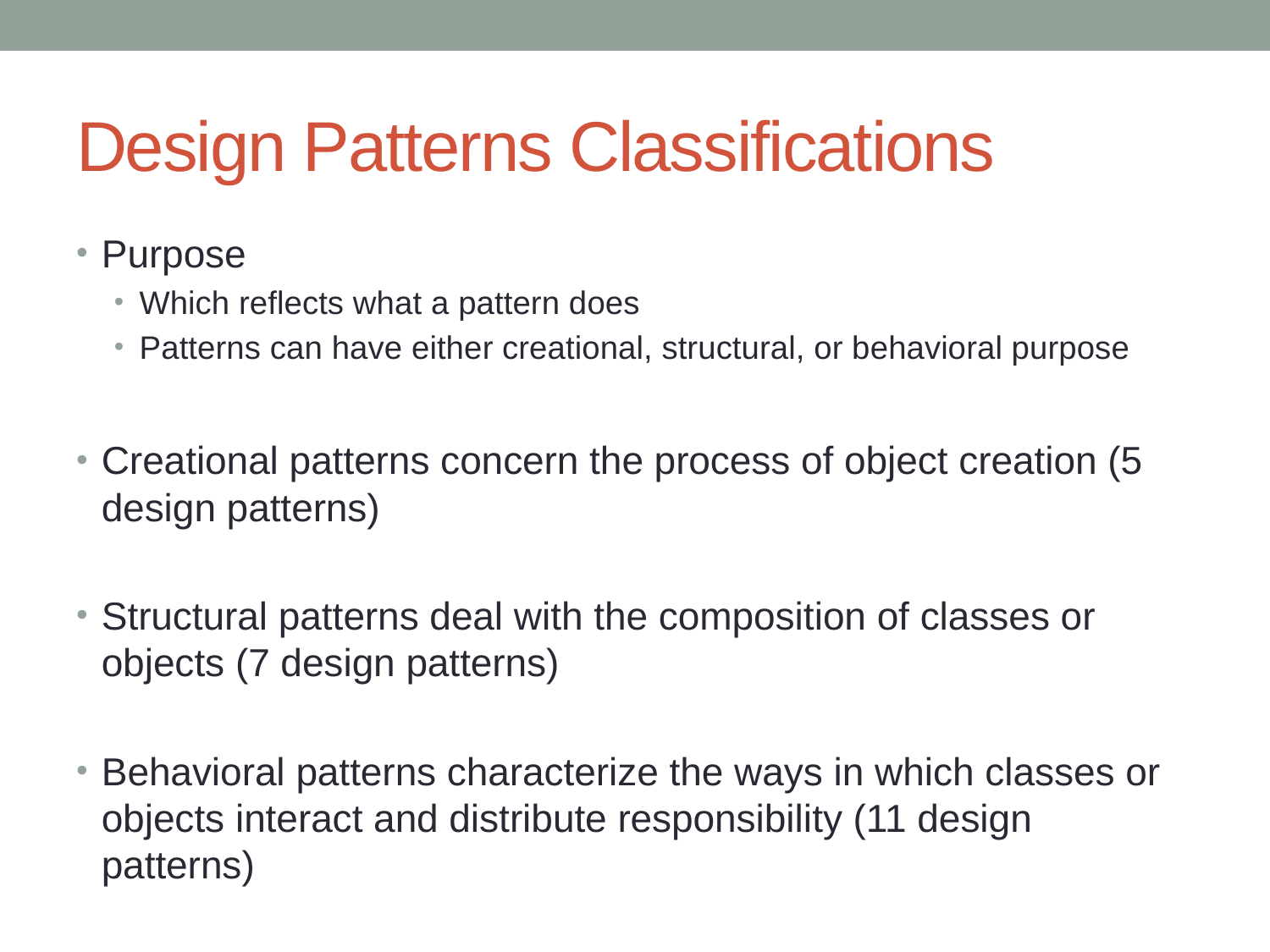

# Design Patterns Classifications
Purpose
Which reflects what a pattern does
Patterns can have either creational, structural, or behavioral purpose

Creational patterns concern the process of object creation (5 design patterns)

Structural patterns deal with the composition of classes or objects (7 design patterns)

Behavioral patterns characterize the ways in which classes or objects interact and distribute responsibility (11 design patterns)